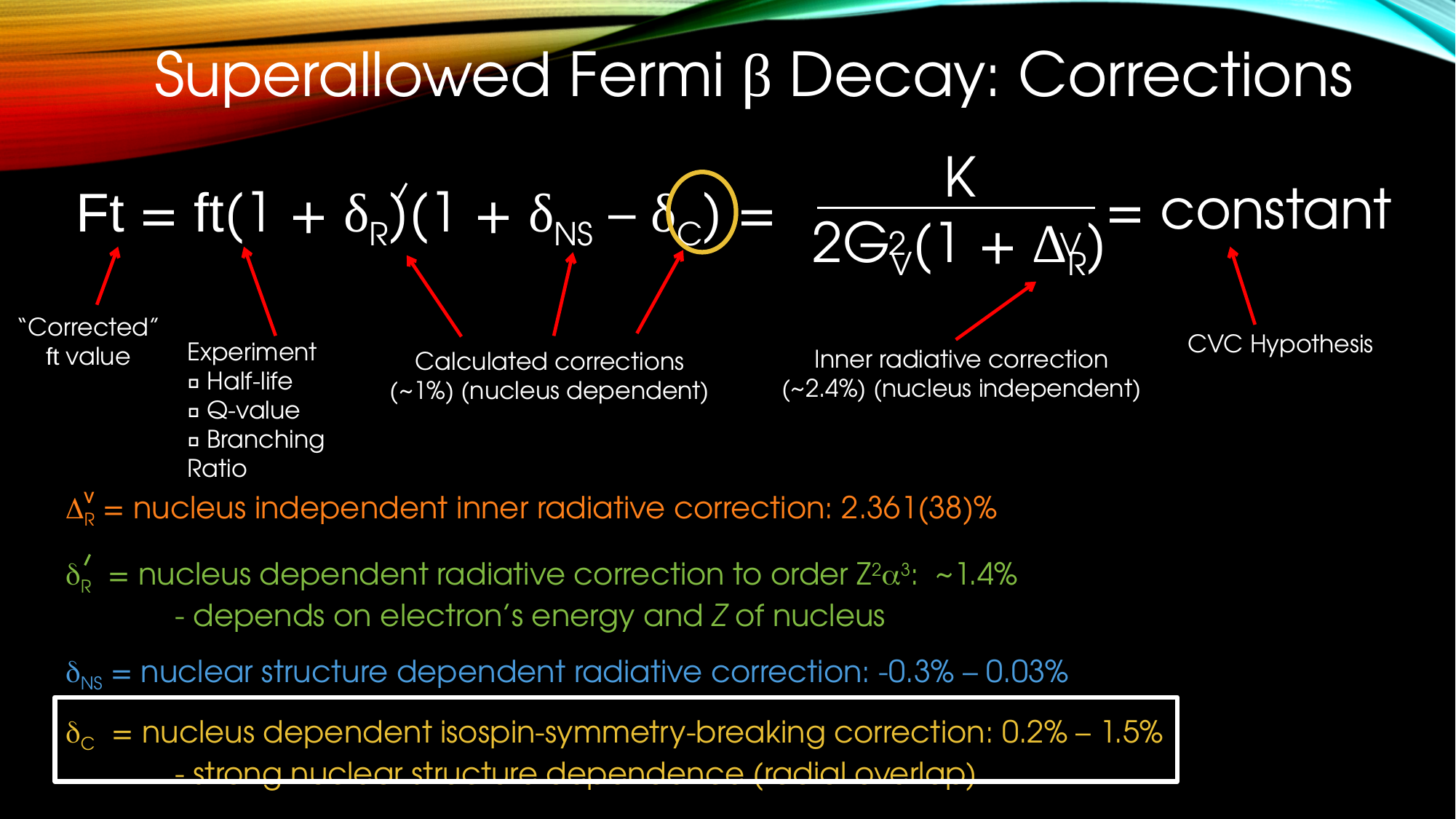

# Superallowed Fermi β Decay: Corrections

K
2GV(1 + ΔR)
= constant
Ft = ft(1 + δR)(1 + δNS – δC) =

2
V

“Corrected” ft value
CVC Hypothesis
Experiment
▫ Half-life
▫ Q-value
▫ Branching Ratio
Inner radiative correction (~2.4%) (nucleus independent)
Calculated corrections (~1%) (nucleus dependent)
ΔR = nucleus independent inner radiative correction: 2.361(38)%

δR  = nucleus dependent radiative correction to order Z2α3:  ~1.4%
	- depends on electron’s energy and Z of nucleus

δNS = nuclear structure dependent radiative correction: -0.3% – 0.03%

δC  = nucleus dependent isospin-symmetry-breaking correction: 0.2% – 1.5%
	- strong nuclear structure dependence (radial overlap)
V